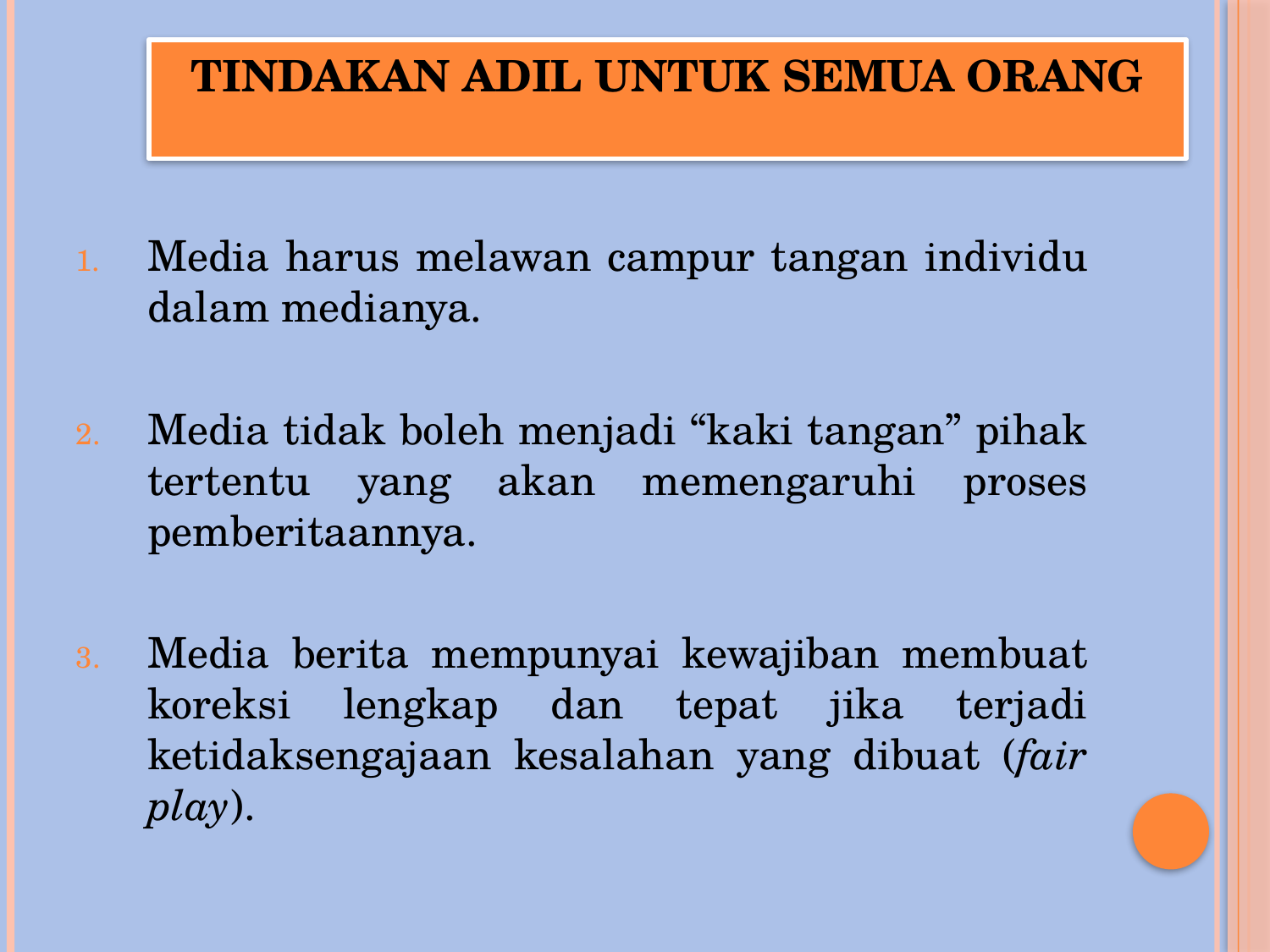

# Tindakan Adil untuk Semua Orang
Media harus melawan campur tangan individu dalam medianya.

Media tidak boleh menjadi “kaki tangan” pihak tertentu yang akan memengaruhi proses pemberitaannya.

Media berita mempunyai kewajiban membuat koreksi lengkap dan tepat jika terjadi ketidaksengajaan kesalahan yang dibuat (fair play).